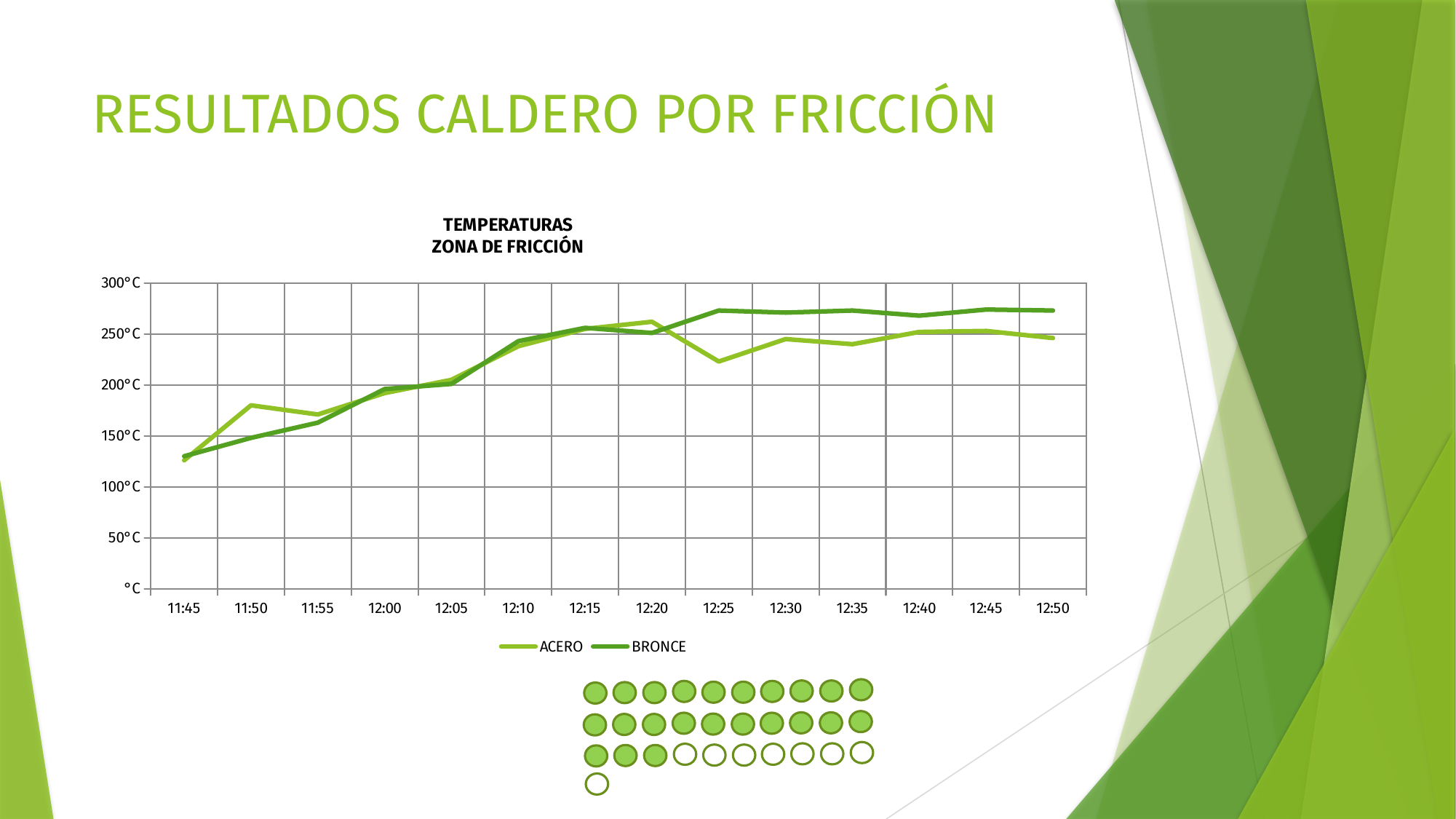

# RESULTADOS CALDERO POR FRICCIÓN

### Chart: TEMPERATURAS
ZONA DE FRICCIÓN

| Category |  |  |
|---|---|---|
| 0.48958333333333331 | 126.0 | 130.0 |
| 0.49305555555555558 | 180.0 | 148.0 |
| 0.49652777777777801 | 171.0 | 163.0 |
| 0.5 | 192.0 | 196.0 |
| 0.50347222222222199 | 205.0 | 201.0 |
| 0.50694444444444497 | 238.0 | 243.0 |
| 0.51041666666666696 | 255.0 | 256.0 |
| 0.51388888888888895 | 262.0 | 251.0 |
| 0.51736111111111105 | 223.0 | 273.0 |
| 0.52083333333333404 | 245.0 | 271.0 |
| 0.52430555555555602 | 240.0 | 273.0 |
| 0.52777777777777801 | 252.0 | 268.0 |
| 0.531250000000001 | 253.0 | 274.0 |
| 0.53472222222222299 | 246.0 | 273.0 |